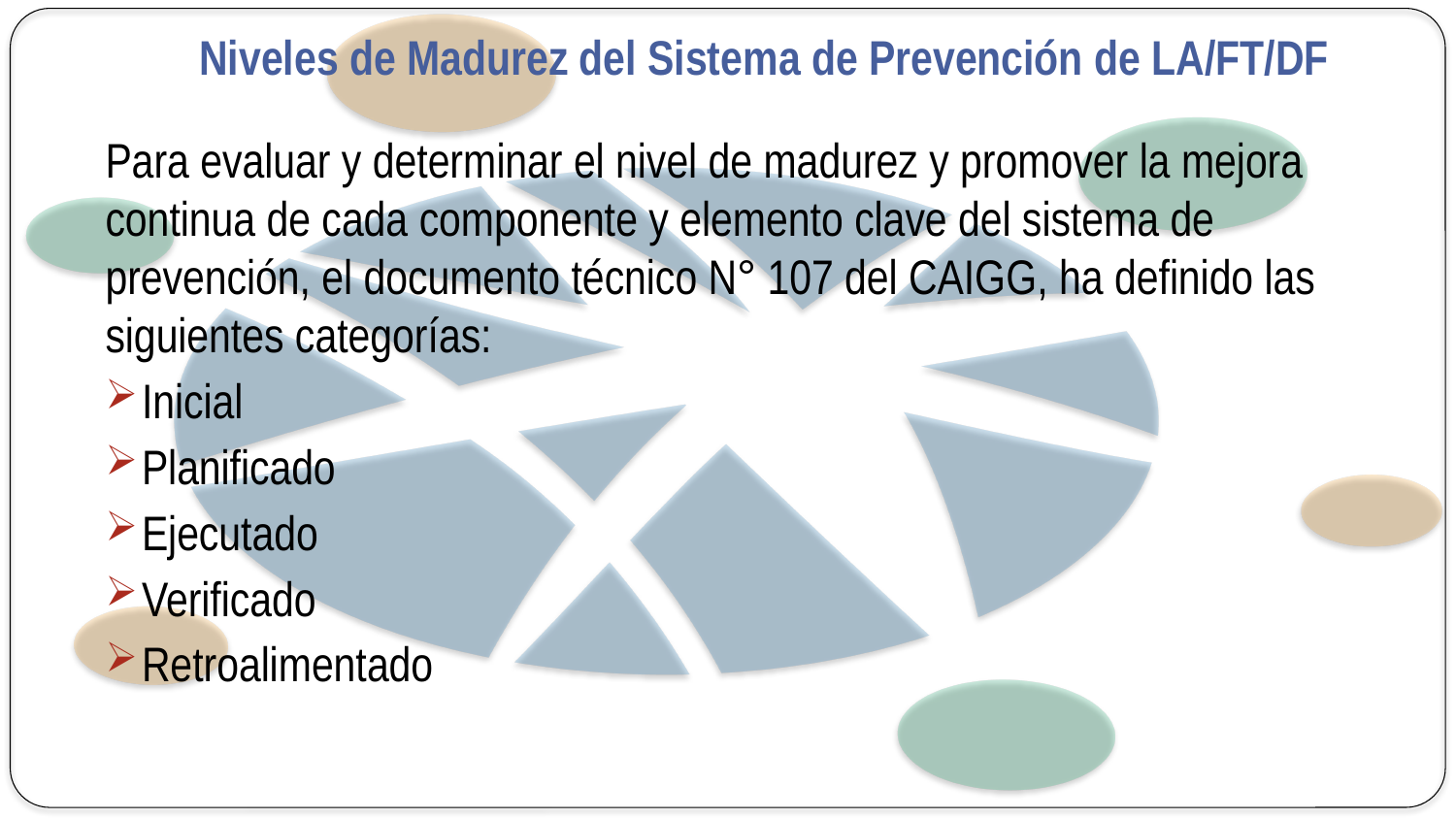

# Niveles de Madurez del Sistema de Prevención de LA/FT/DF
Para evaluar y determinar el nivel de madurez y promover la mejora continua de cada componente y elemento clave del sistema de prevención, el documento técnico N° 107 del CAIGG, ha definido las siguientes categorías:
Inicial
Planificado
Ejecutado
Verificado
Retroalimentado